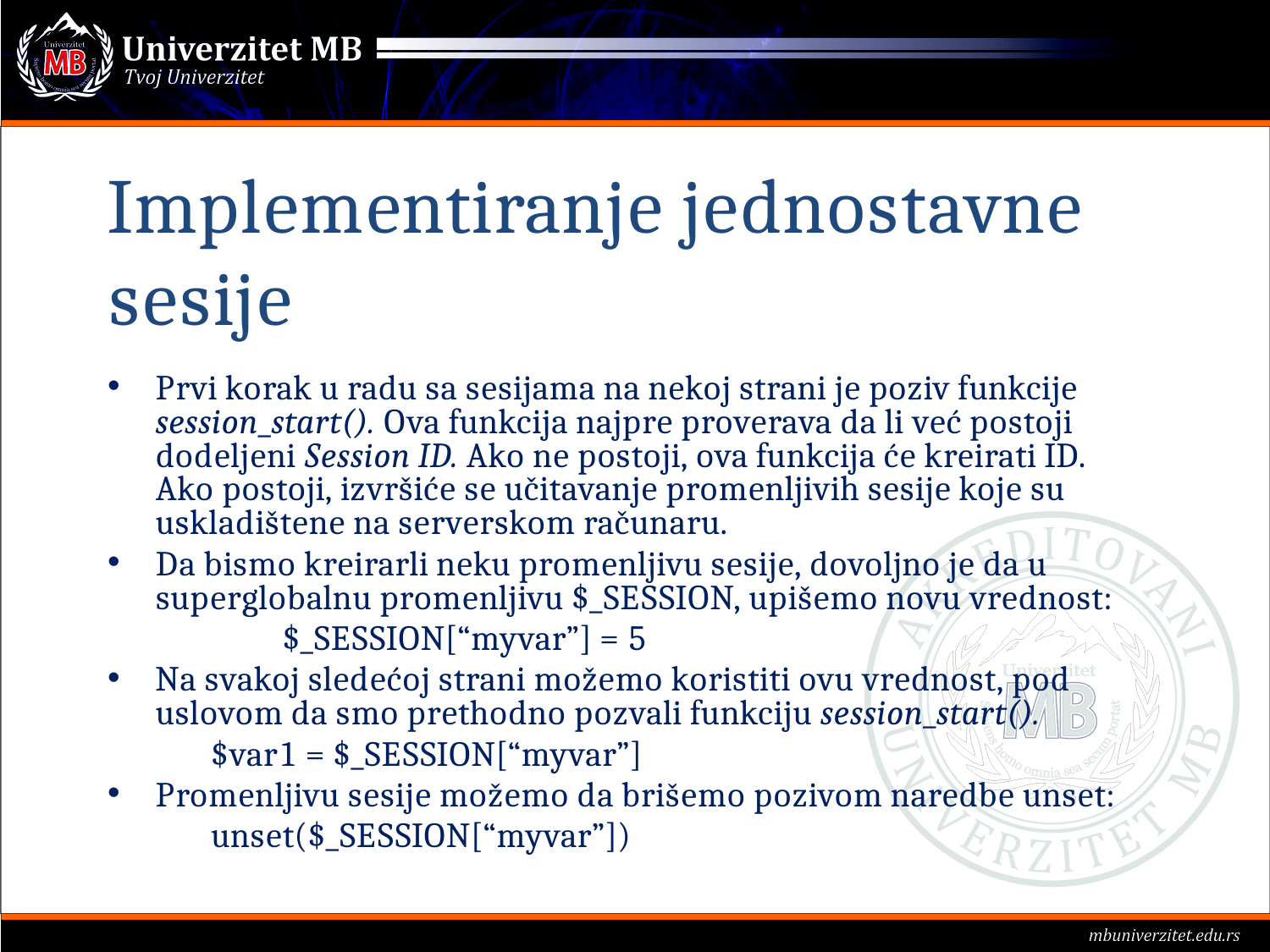

# Implementiranje jednostavne sesije
Prvi korak u radu sa sesijama na nekoj strani je poziv funkcije session_start(). Ova funkcija najpre proverava da li već postoji dodeljeni Session ID. Ako ne postoji, ova funkcija će kreirati ID. Ako postoji, izvršiće se učitavanje promenljivih sesije koje su uskladištene na serverskom računaru.
Da bismo kreirarli neku promenljivu sesije, dovoljno je da u superglobalnu promenljivu $_SESSION, upišemo novu vrednost:
		$_SESSION[“myvar”] = 5
Na svakoj sledećoj strani možemo koristiti ovu vrednost, pod uslovom da smo prethodno pozvali funkciju session_start().
	$var1 = $_SESSION[“myvar”]
Promenljivu sesije možemo da brišemo pozivom naredbe unset:
	unset($_SESSION[“myvar”])